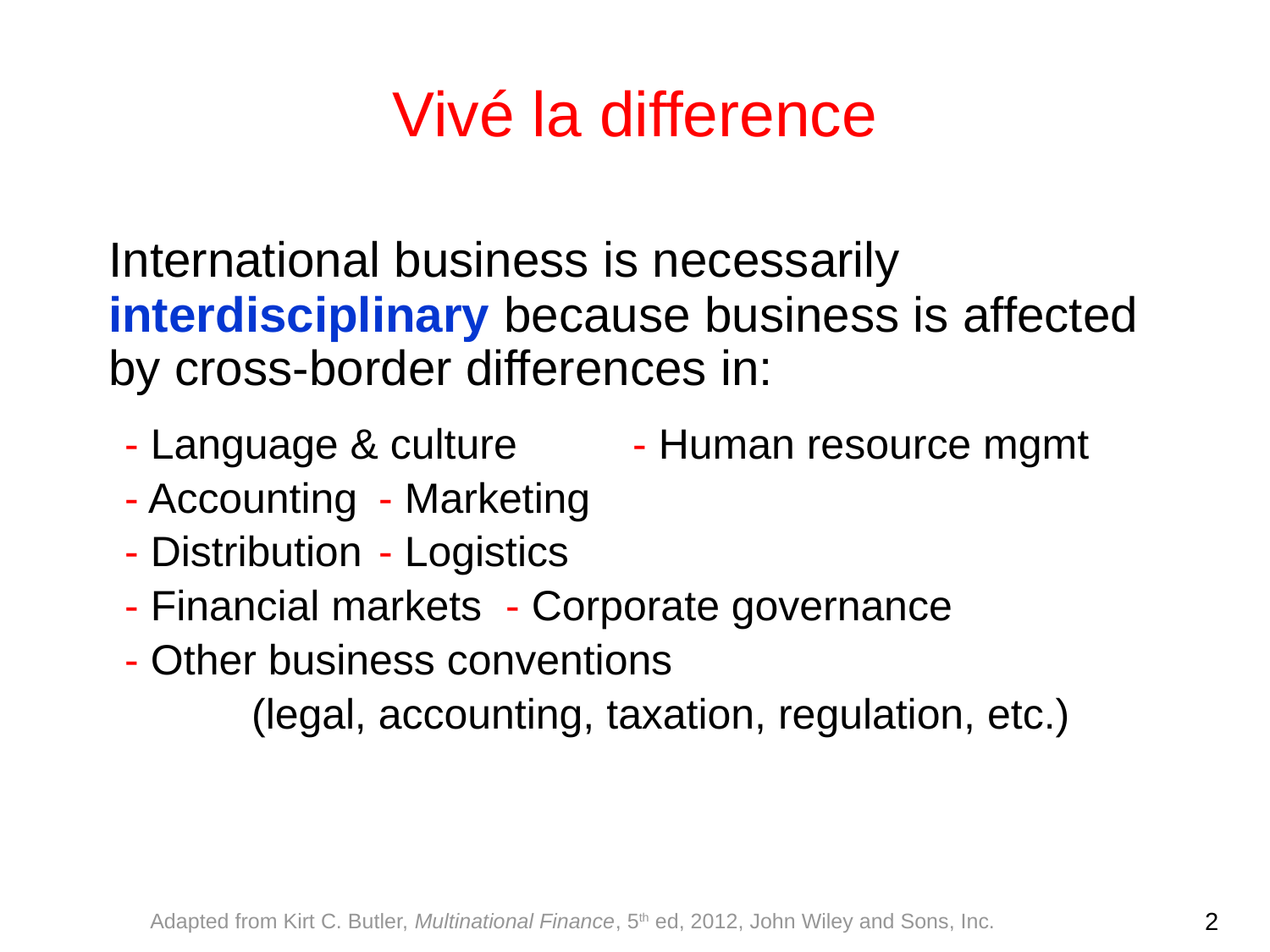

# Vivé la difference
	International business is necessarily interdisciplinary because business is affected by cross-border differences in:

- Language & culture	- Human resource mgmt
- Accounting	- Marketing
- Distribution	- Logistics
- Financial markets	- Corporate governance
- Other business conventions
	(legal, accounting, taxation, regulation, etc.)